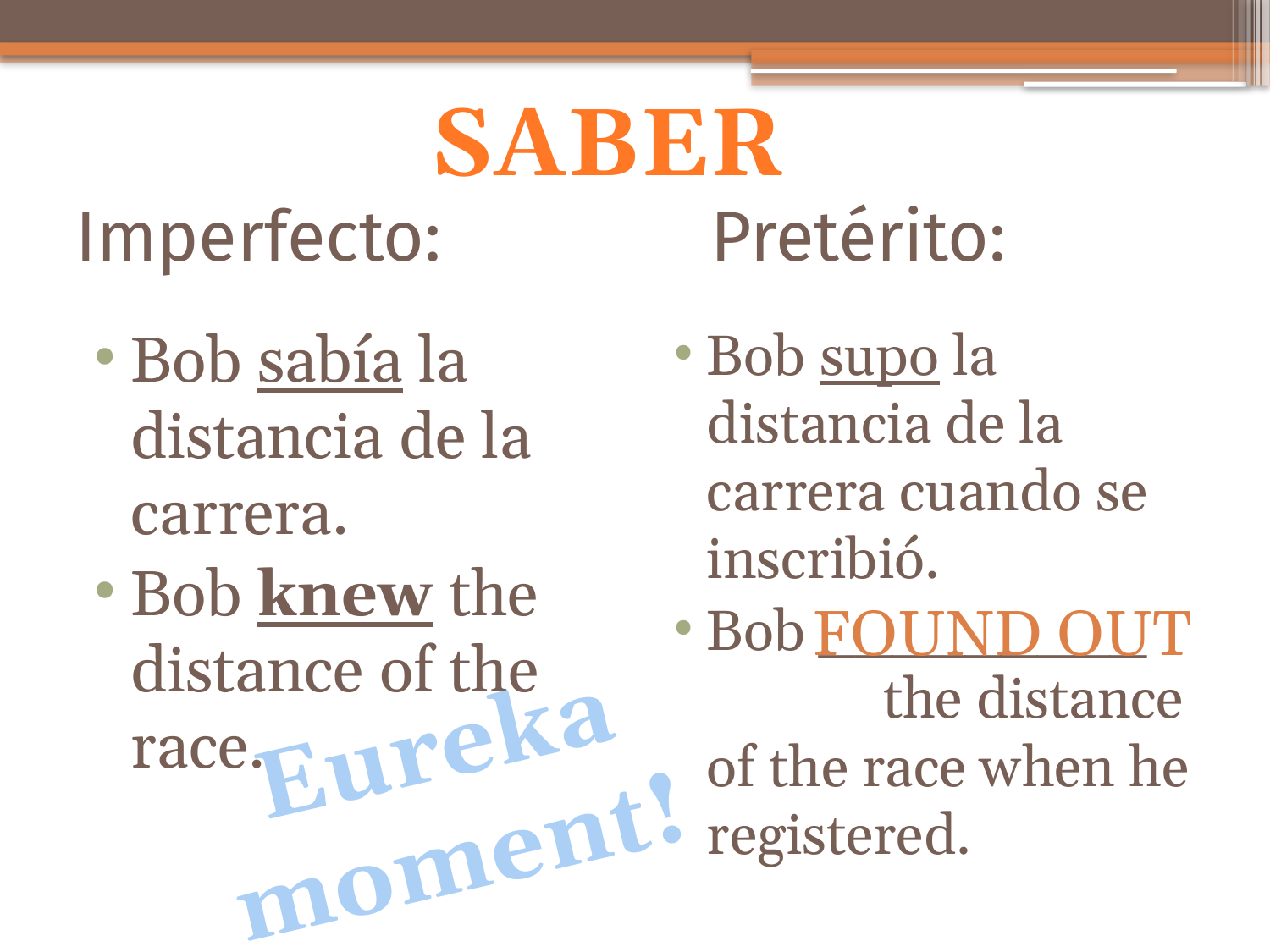

SABER
# Imperfecto:			Pretérito:
Bob sabía la distancia de la carrera.
Bob knew the distance of the race.
Bob supo la distancia de la carrera cuando se inscribió.
Bob _________                 the distance of the race when he registered.
 FOUND OUT
Eureka moment!